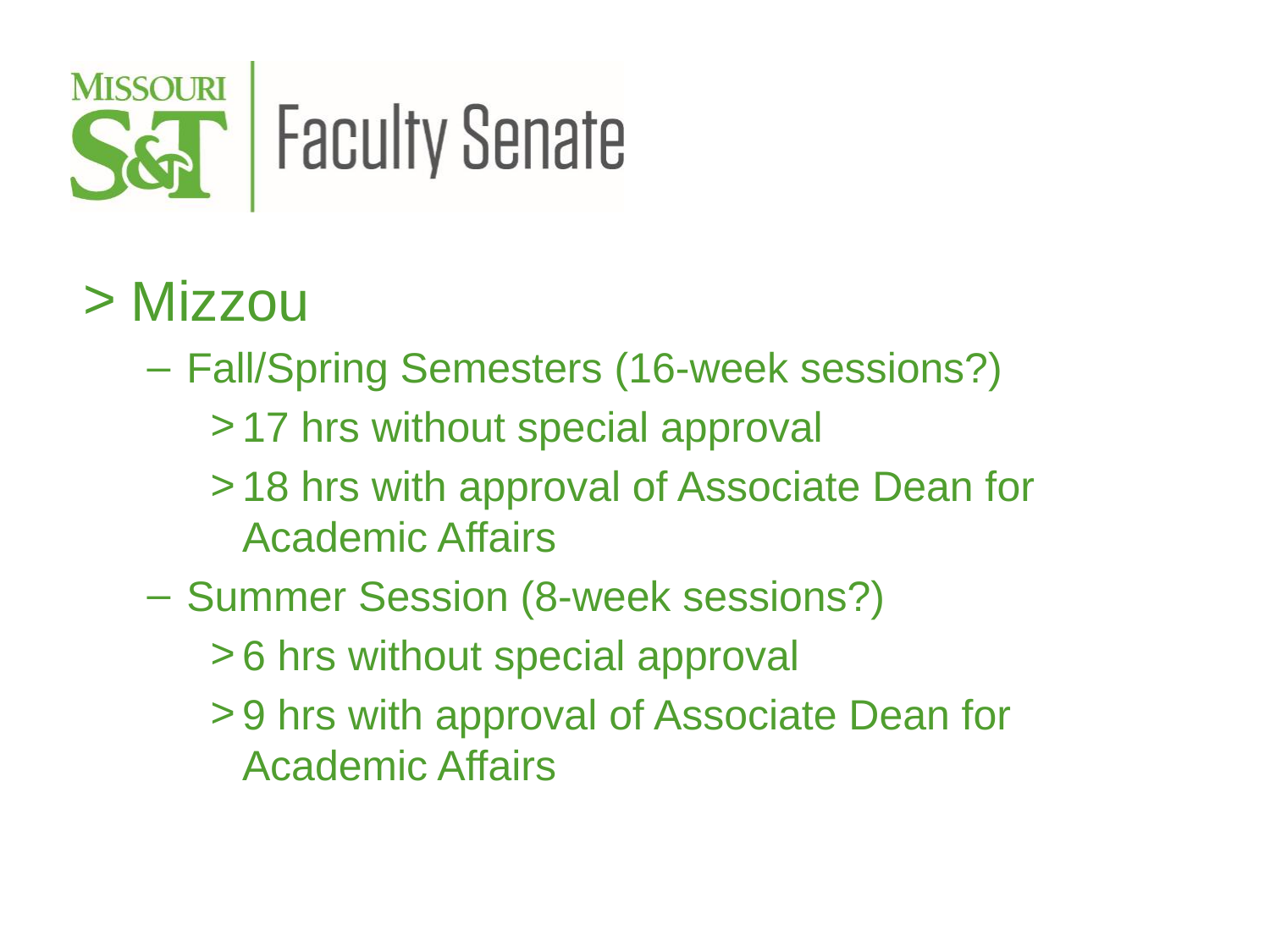

Mizzou
Fall/Spring Semesters (16-week sessions?)
17 hrs without special approval
18 hrs with approval of Associate Dean for Academic Affairs
Summer Session (8-week sessions?)
6 hrs without special approval
9 hrs with approval of Associate Dean for Academic Affairs